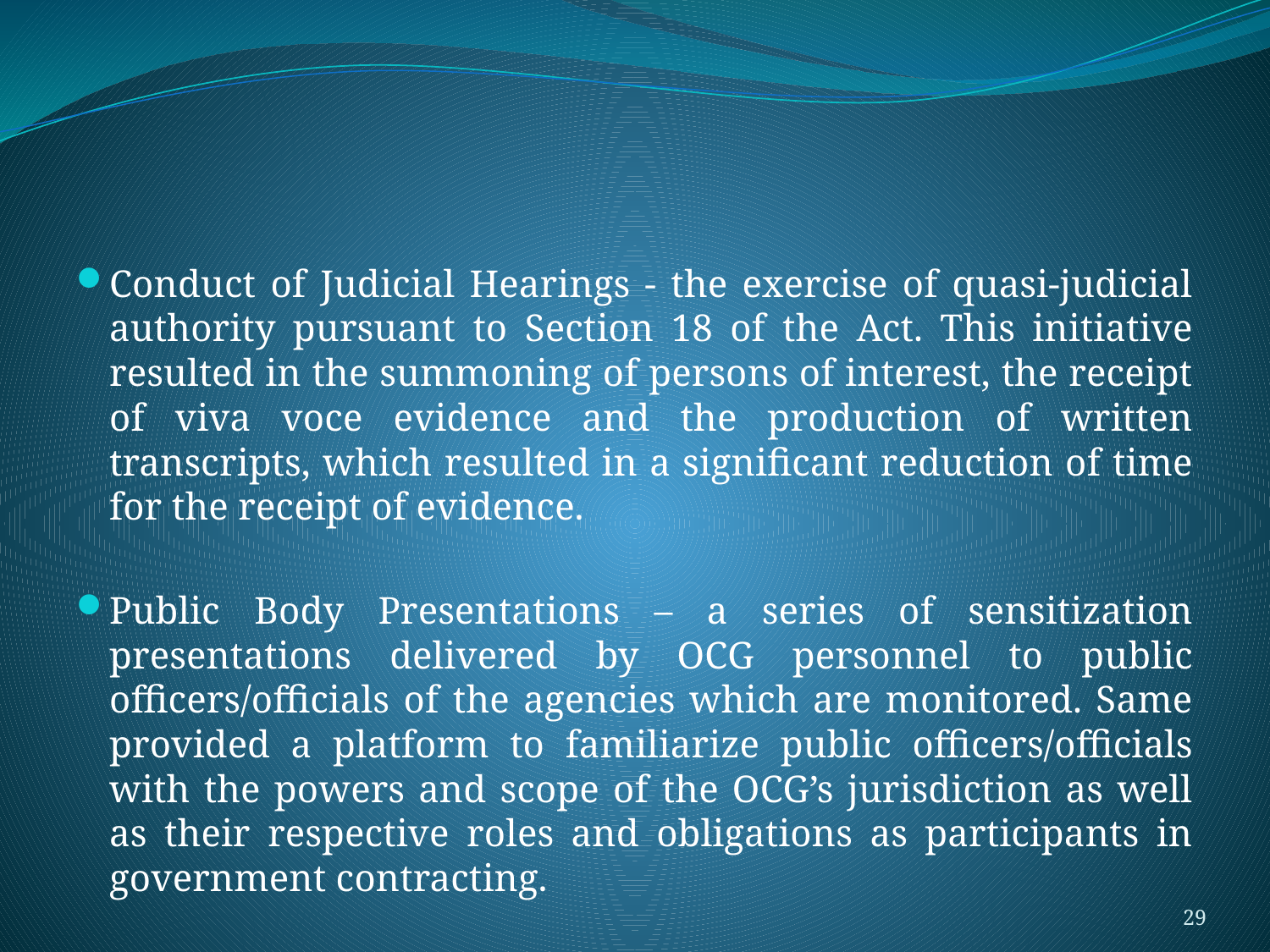

#
Conduct of Judicial Hearings - the exercise of quasi-judicial authority pursuant to Section 18 of the Act. This initiative resulted in the summoning of persons of interest, the receipt of viva voce evidence and the production of written transcripts, which resulted in a significant reduction of time for the receipt of evidence.

Public Body Presentations – a series of sensitization presentations delivered by OCG personnel to public officers/officials of the agencies which are monitored. Same provided a platform to familiarize public officers/officials with the powers and scope of the OCG’s jurisdiction as well as their respective roles and obligations as participants in government contracting.

29